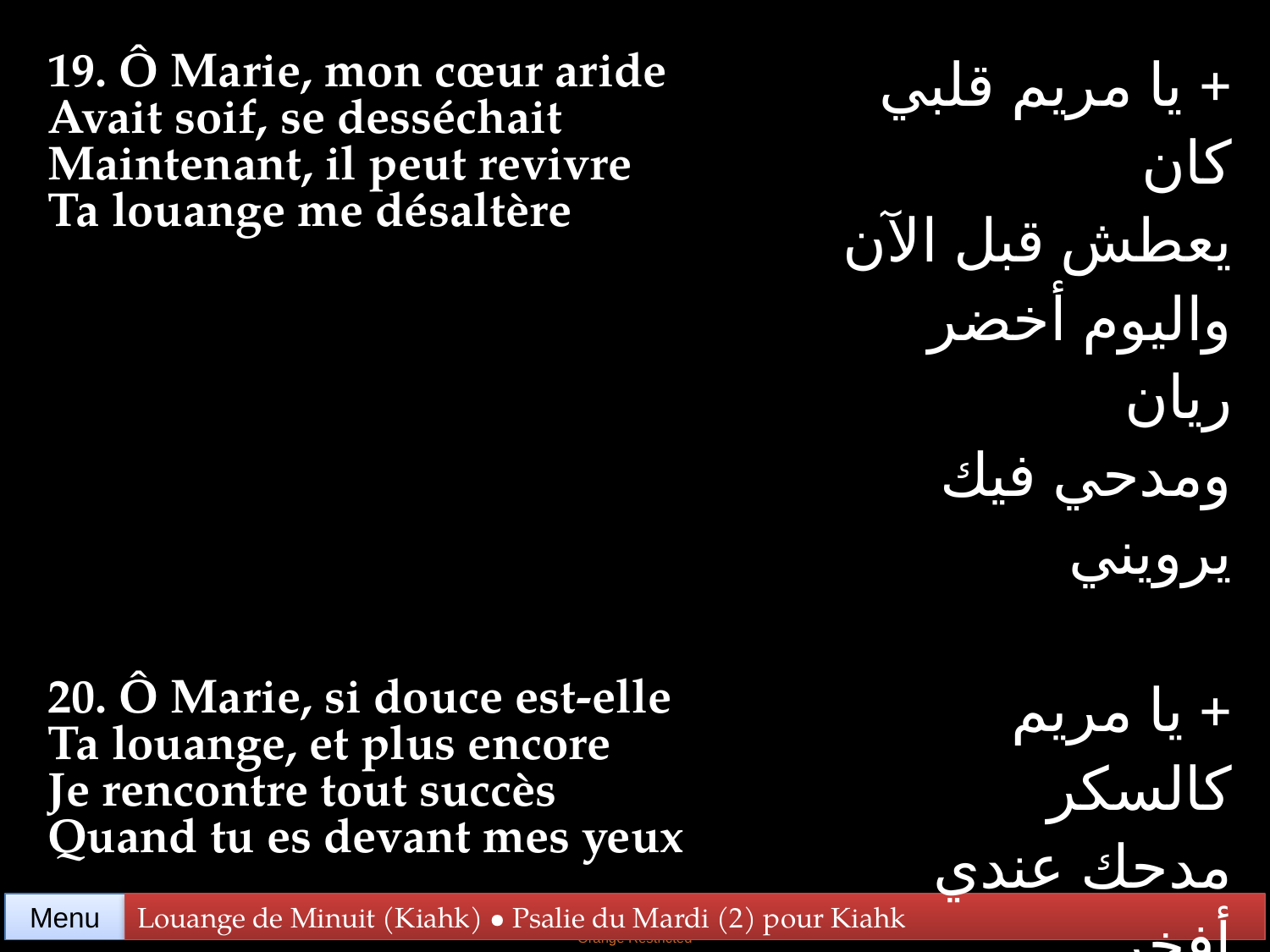

| 19. Ô Marie, mon cœur aride Avait soif, se desséchait Maintenant, il peut revivre Ta louange me désaltère | + يا مريم قلبي كان يعطش قبل الآن واليوم أخضر ريان ومدحي فيك يرويني |
| --- | --- |
| 20. Ô Marie, si douce est-elle Ta louange, et plus encore Je rencontre tout succès Quand tu es devant mes yeux | + يا مريم كالسكر مدحك عندي أفخر كيف انجاح واتكدر وأنت نصب عيوني |
Menu
Louange de Minuit (Kiahk) • Psalie du Mardi (2) pour Kiahk